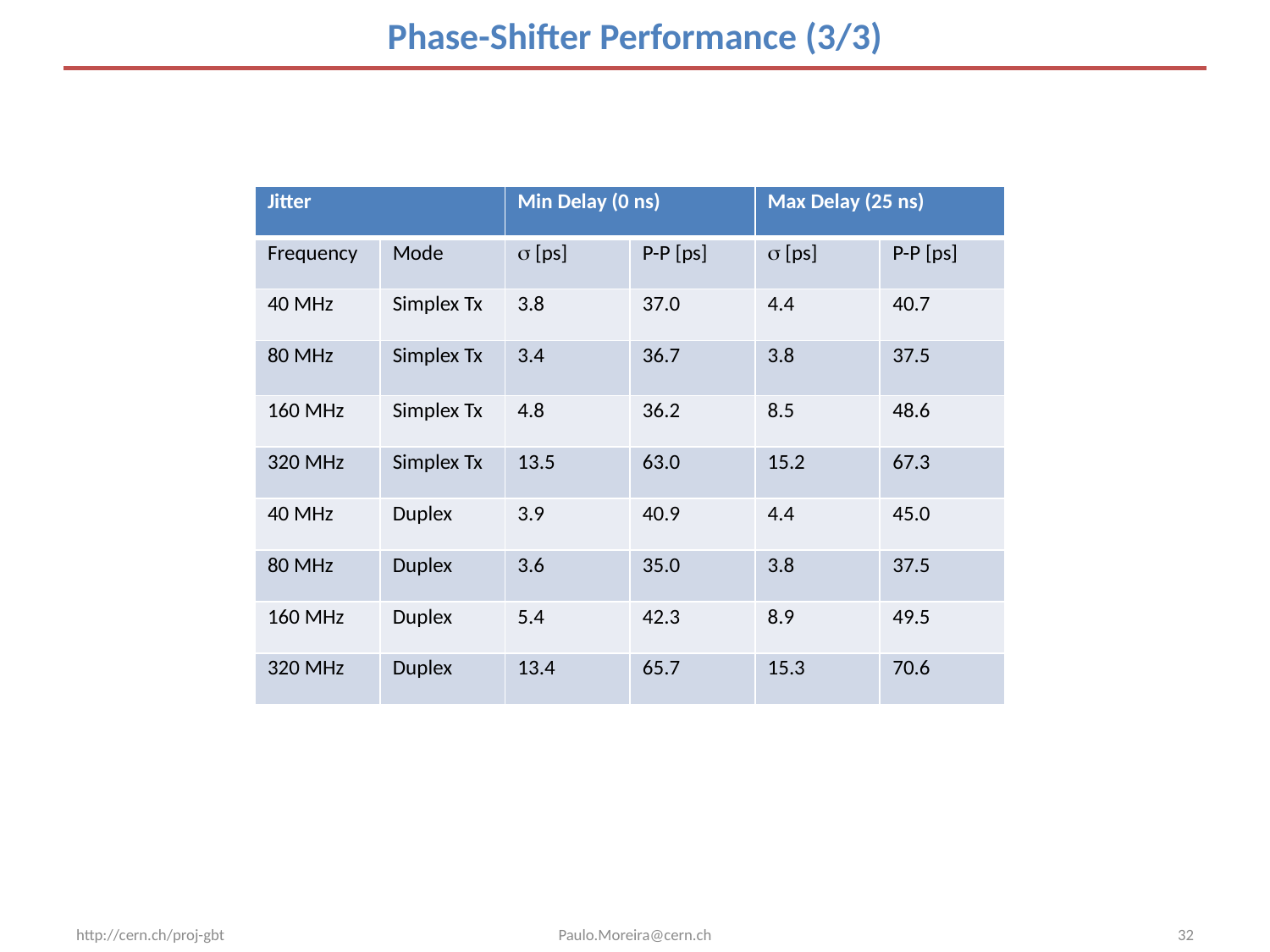

# Phase-Shifter Performance (3/3)
| Jitter |  | Min Delay (0 ns) |  | Max Delay (25 ns) |  |
| --- | --- | --- | --- | --- | --- |
| Frequency | Mode | σ [ps] | P-P [ps] | σ [ps] | P-P [ps] |
| 40 MHz | Simplex Tx | 3.8 | 37.0 | 4.4 | 40.7 |
| 80 MHz | Simplex Tx | 3.4 | 36.7 | 3.8 | 37.5 |
| 160 MHz | Simplex Tx | 4.8 | 36.2 | 8.5 | 48.6 |
| 320 MHz | Simplex Tx | 13.5 | 63.0 | 15.2 | 67.3 |
| 40 MHz | Duplex | 3.9 | 40.9 | 4.4 | 45.0 |
| 80 MHz | Duplex | 3.6 | 35.0 | 3.8 | 37.5 |
| 160 MHz | Duplex | 5.4 | 42.3 | 8.9 | 49.5 |
| 320 MHz | Duplex | 13.4 | 65.7 | 15.3 | 70.6 |
http://cern.ch/proj-gbt
Paulo.Moreira@cern.ch
32